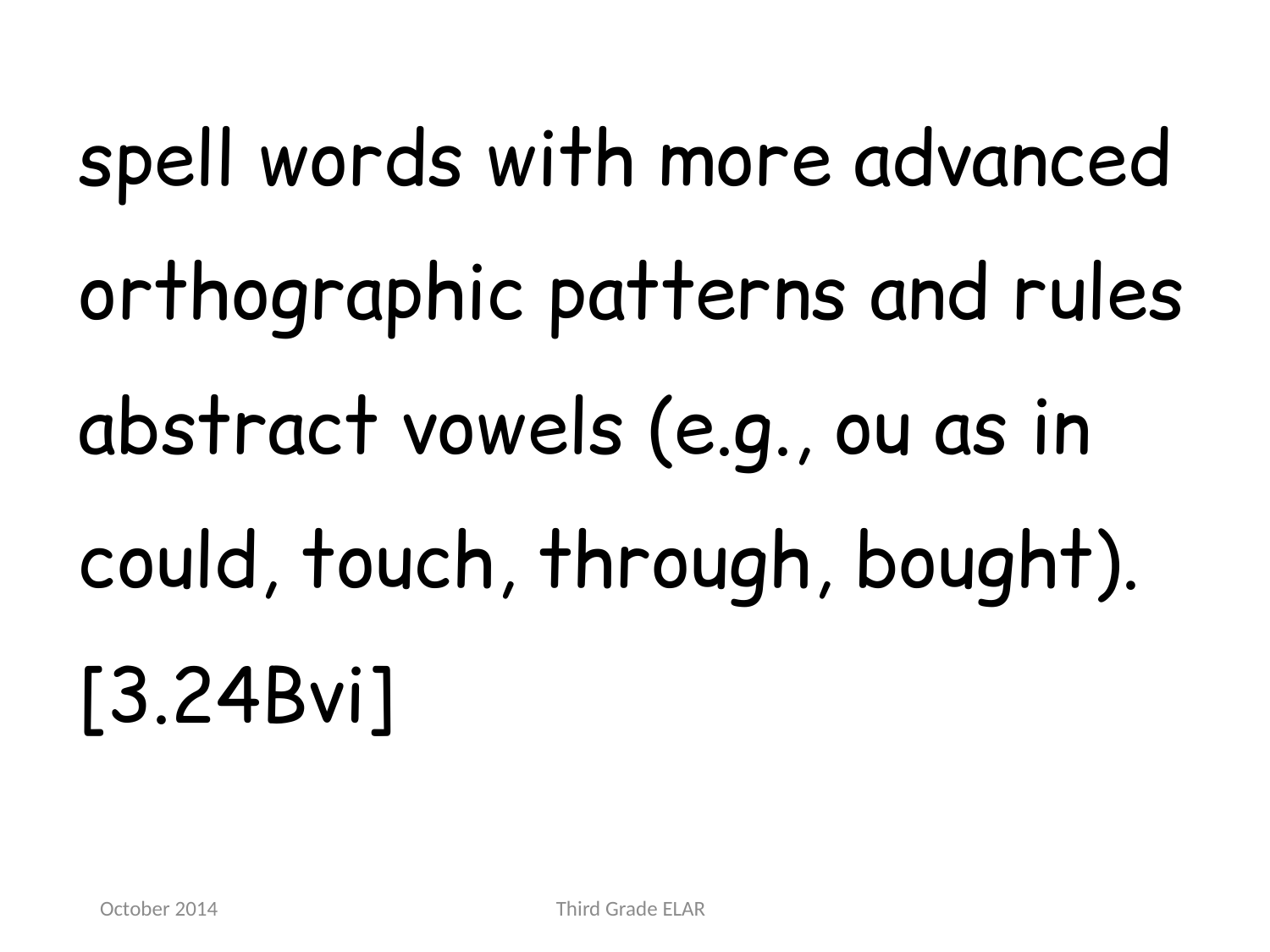

spell words with more advanced orthographic patterns and rules abstract vowels (e.g., ou as in could, touch, through, bought). [3.24Bvi]
October 2014
Third Grade ELAR